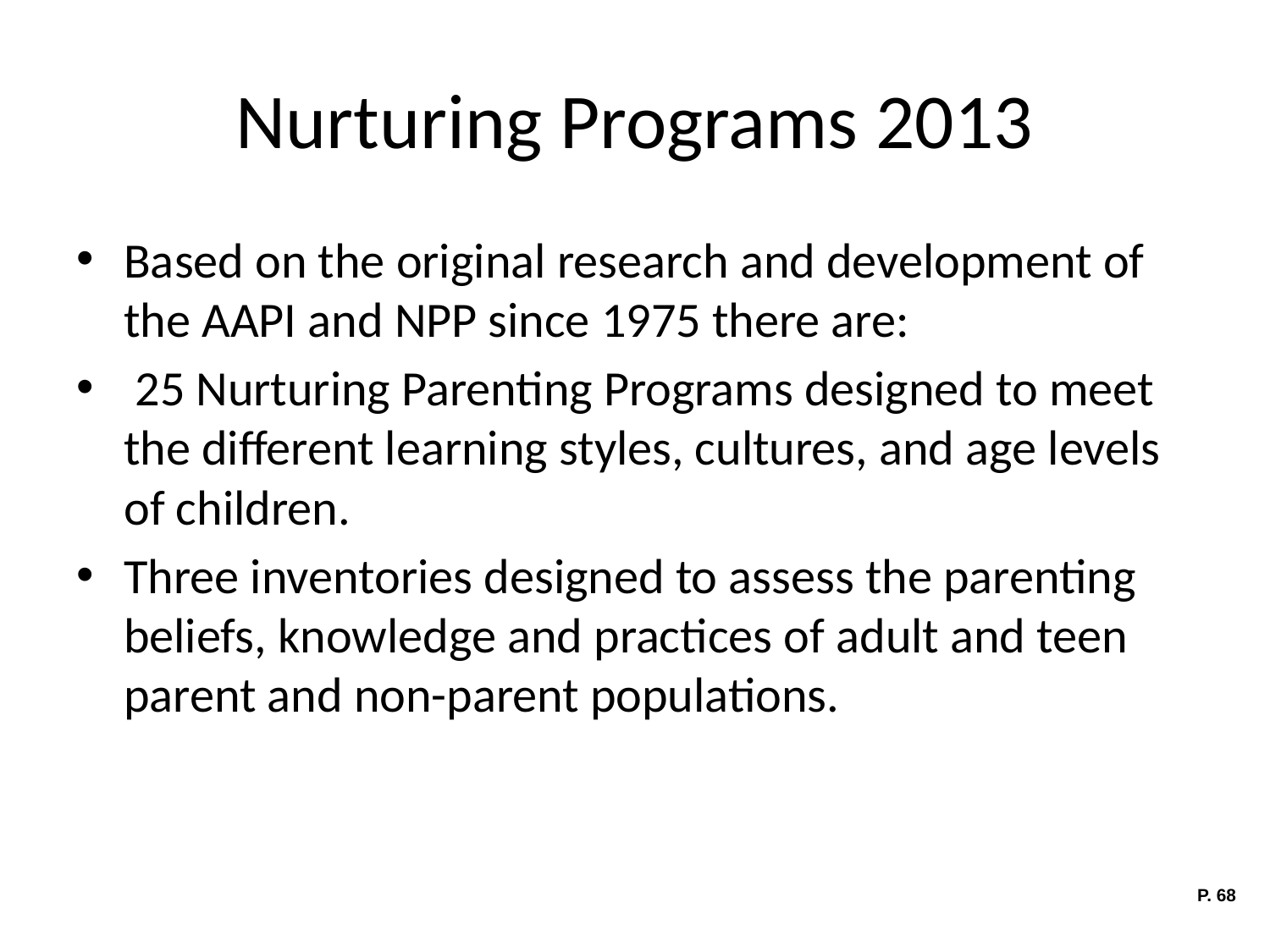

# Nurturing Programs 2013
Based on the original research and development of the AAPI and NPP since 1975 there are:
 25 Nurturing Parenting Programs designed to meet the different learning styles, cultures, and age levels of children.
Three inventories designed to assess the parenting beliefs, knowledge and practices of adult and teen parent and non-parent populations.

P. 68